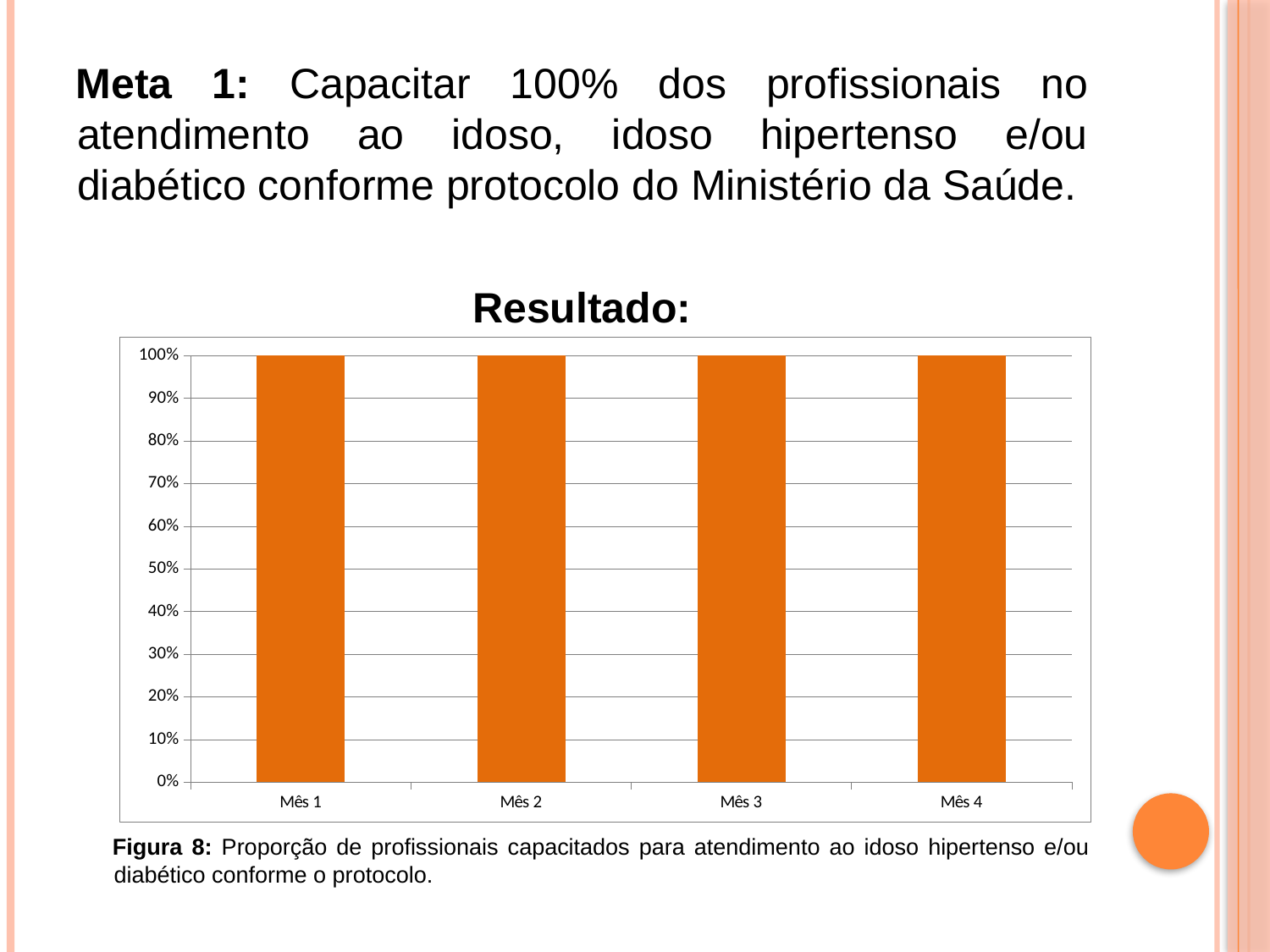

Meta 1: Capacitar 100% dos profissionais no atendimento ao idoso, idoso hipertenso e/ou diabético conforme protocolo do Ministério da Saúde.

Resultado:

Figura 8: Proporção de profissionais capacitados para atendimento ao idoso hipertenso e/ou diabético conforme o protocolo.

### Chart

| Category | Proporção de idosos que recebeu atendimento em visita domiciliar |
|---|---|
| Mês 1 | 1.0 |
| Mês 2 | 1.0 |
| Mês 3 | 1.0 |
| Mês 4 | 1.0 |